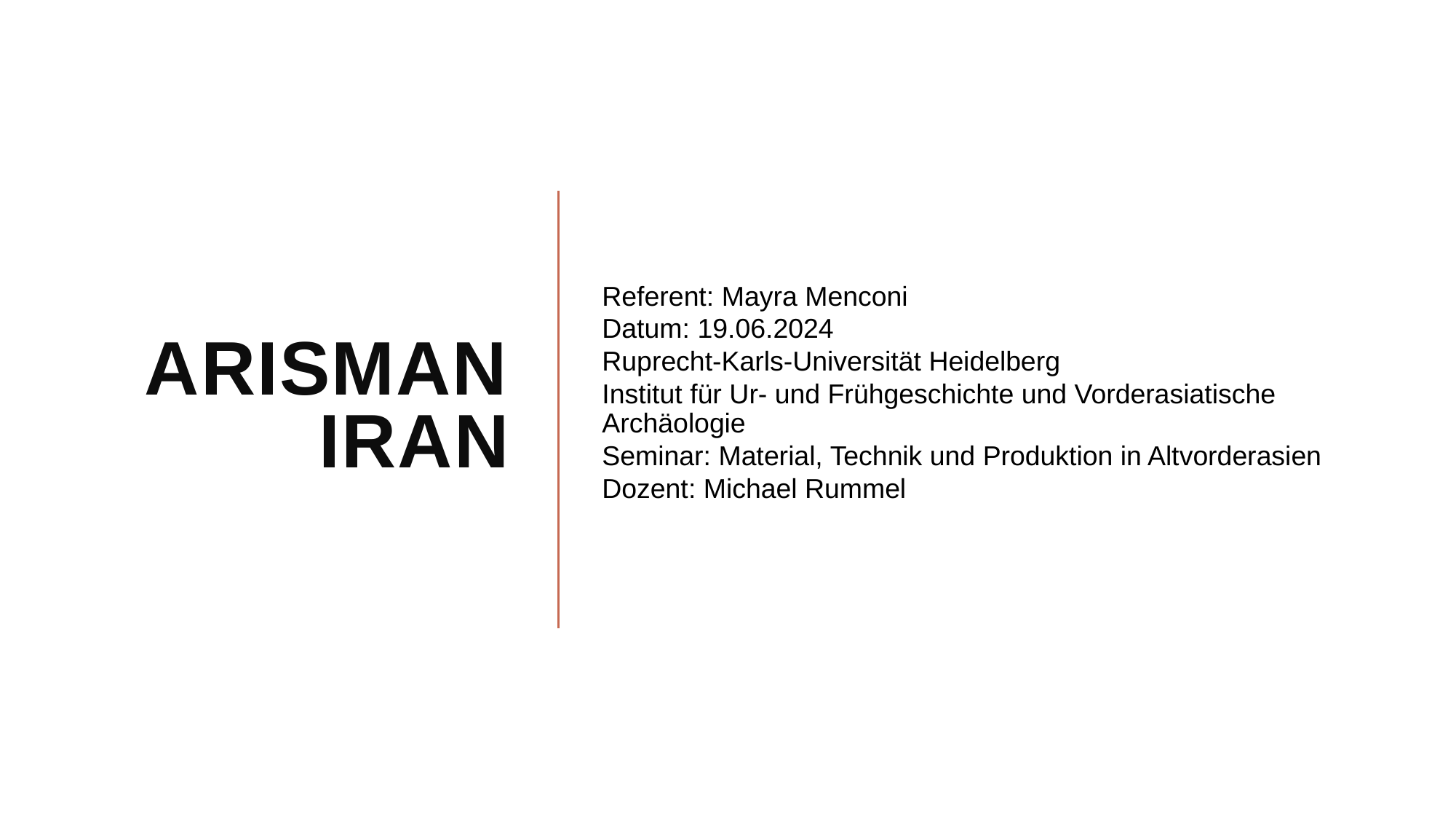

# Arisman Iran
Referent: Mayra Menconi
Datum: 19.06.2024
Ruprecht-Karls-Universität Heidelberg
Institut für Ur- und Frühgeschichte und Vorderasiatische Archäologie
Seminar: Material, Technik und Produktion in Altvorderasien
Dozent: Michael Rummel